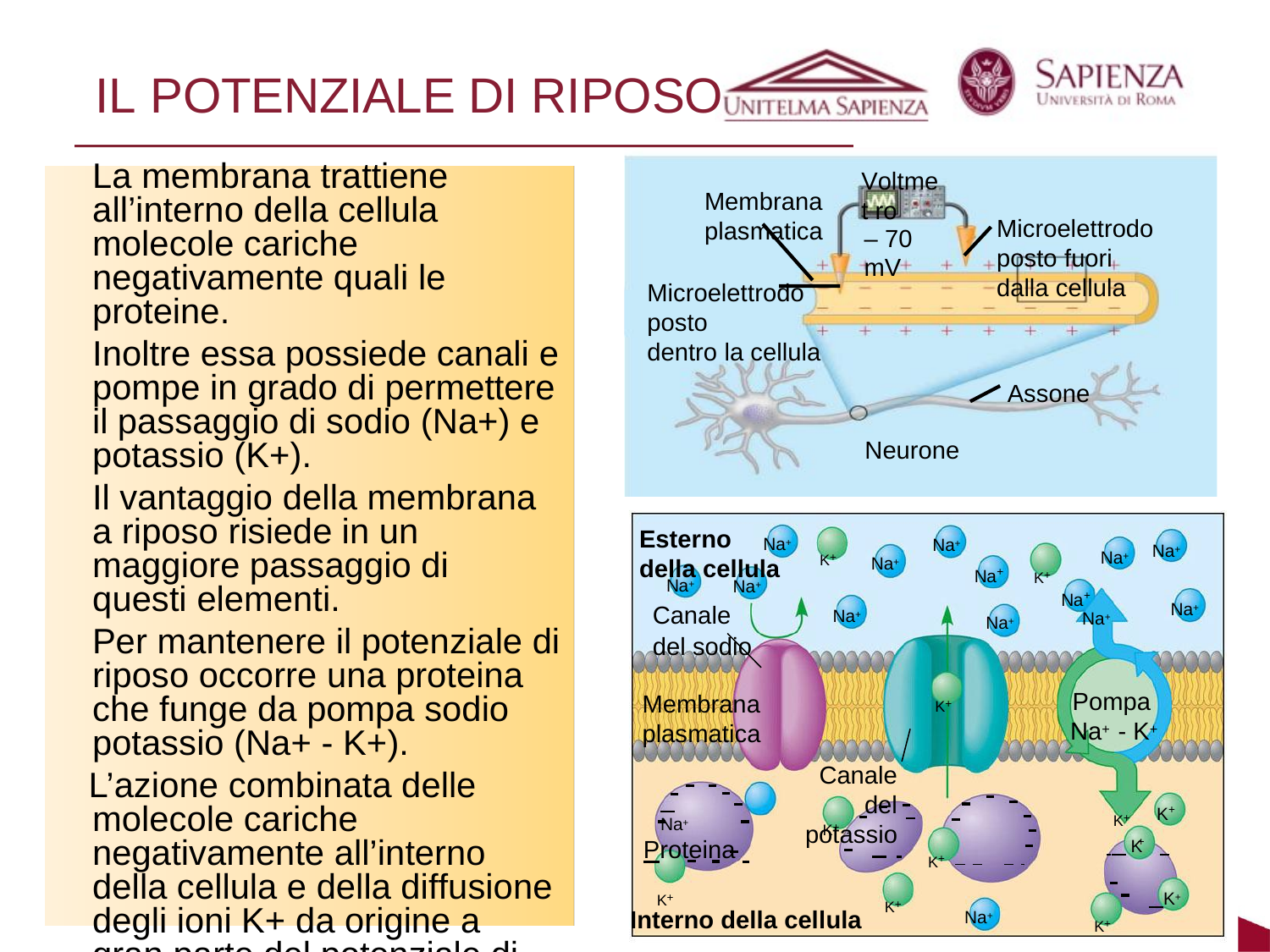

# IL POTENZIALE DI RIPOSO

La membrana trattiene all’interno della cellula molecole cariche negativamente quali le proteine.
Inoltre essa possiede canali e pompe in grado di permettere il passaggio di sodio (Na+) e potassio (K+).
Il vantaggio della membrana a riposo risiede in un maggiore passaggio di questi elementi.
Per mantenere il potenziale di riposo occorre una proteina che funge da pompa sodio potassio (Na+ - K+).
L’azione combinata delle molecole cariche negativamente all’interno della cellula e della diffusione degli ioni K+ da origine a gran parte del potenziale di riposo
Voltmet ro
– 70 mV

Membrana plasmatica
Microelettrodo posto fuori dalla cellula

Microelettrodo posto

dentro la cellula
Assone

Neurone

Esterno
Na+
Na+
K+
Na+
Na+
della cellula
Na+
K+
+
Na
Na+
Canale
Na+
+
Na
Na+
Na+
Na+
Na+
del sodio

K+
Pompa Na+  - K+
Membrana plasmatica

Canale
del

   	Na+
Proteina
K+

K+

+

K

K+

potassio

+
     K
K+

K+

   K+

K+
Interno della cellula
Na+